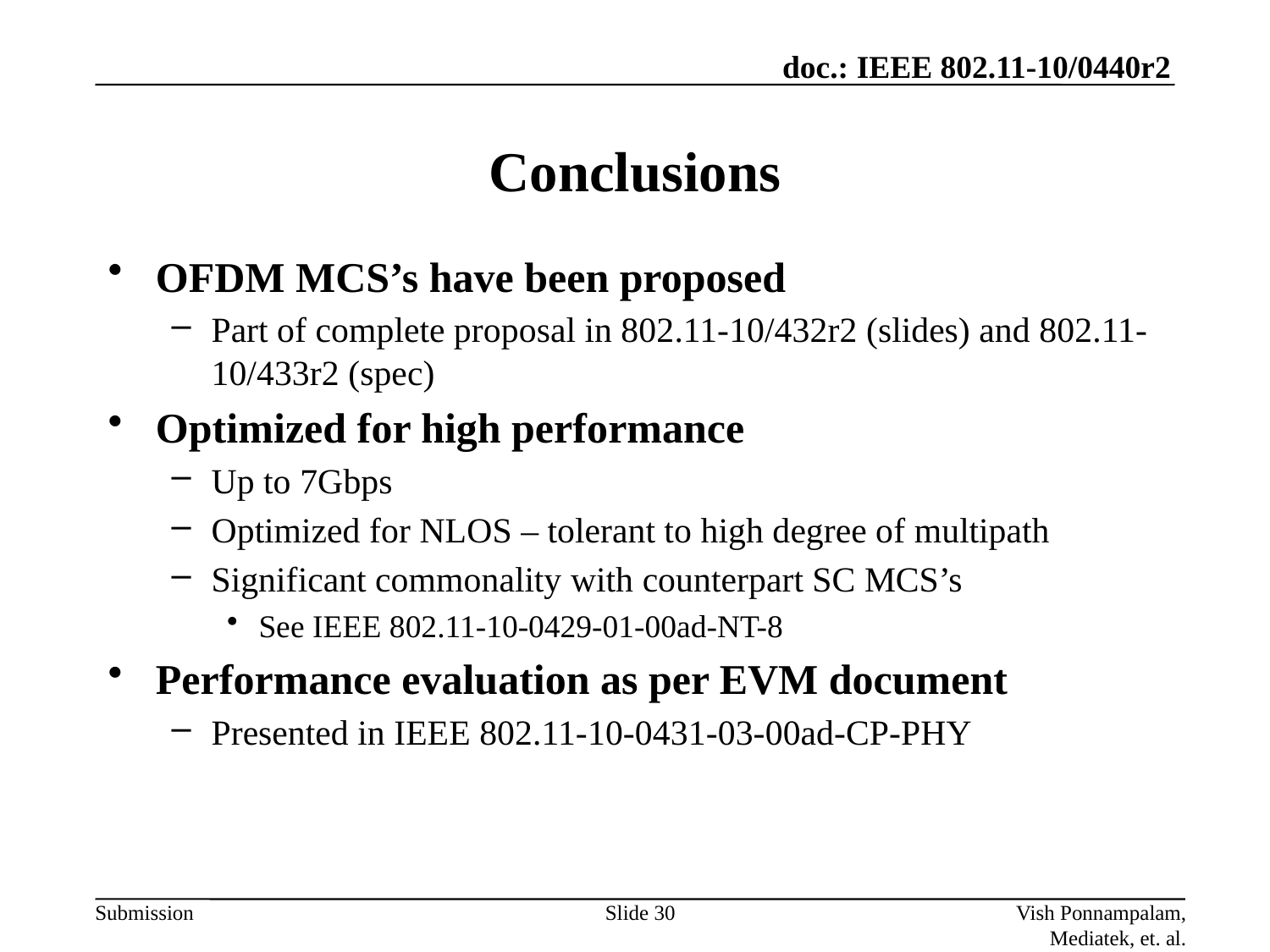

# Conclusions
OFDM MCS’s have been proposed
Part of complete proposal in 802.11-10/432r2 (slides) and 802.11-10/433r2 (spec)
Optimized for high performance
Up to 7Gbps
Optimized for NLOS – tolerant to high degree of multipath
Significant commonality with counterpart SC MCS’s
See IEEE 802.11-10-0429-01-00ad-NT-8
Performance evaluation as per EVM document
Presented in IEEE 802.11-10-0431-03-00ad-CP-PHY

Slide 30
Vish Ponnampalam, Mediatek, et. al.